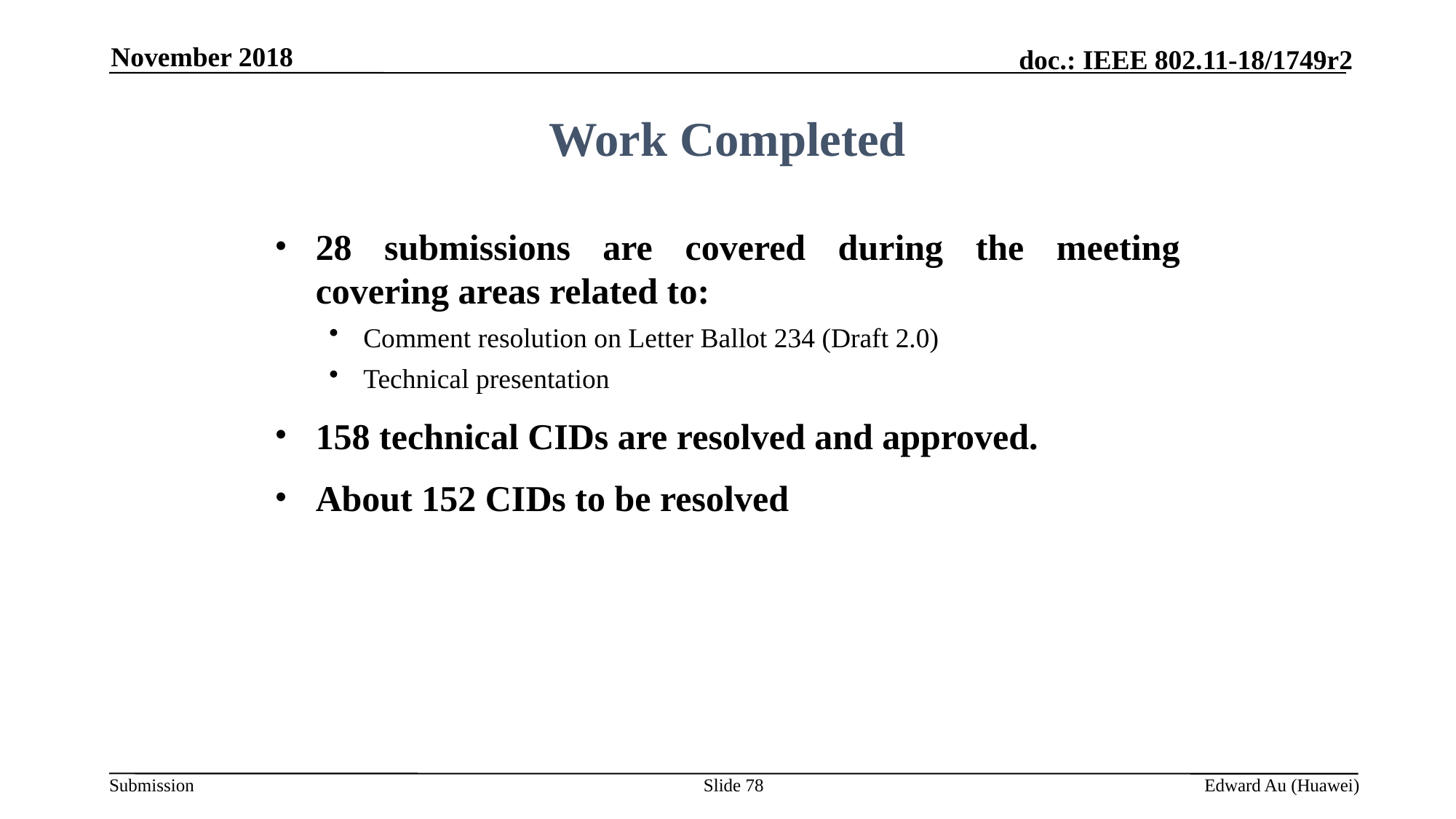

November 2018
Work Completed
28 submissions are covered during the meeting covering areas related to:
Comment resolution on Letter Ballot 234 (Draft 2.0)
Technical presentation
158 technical CIDs are resolved and approved.
About 152 CIDs to be resolved

Slide 78
Edward Au (Huawei)